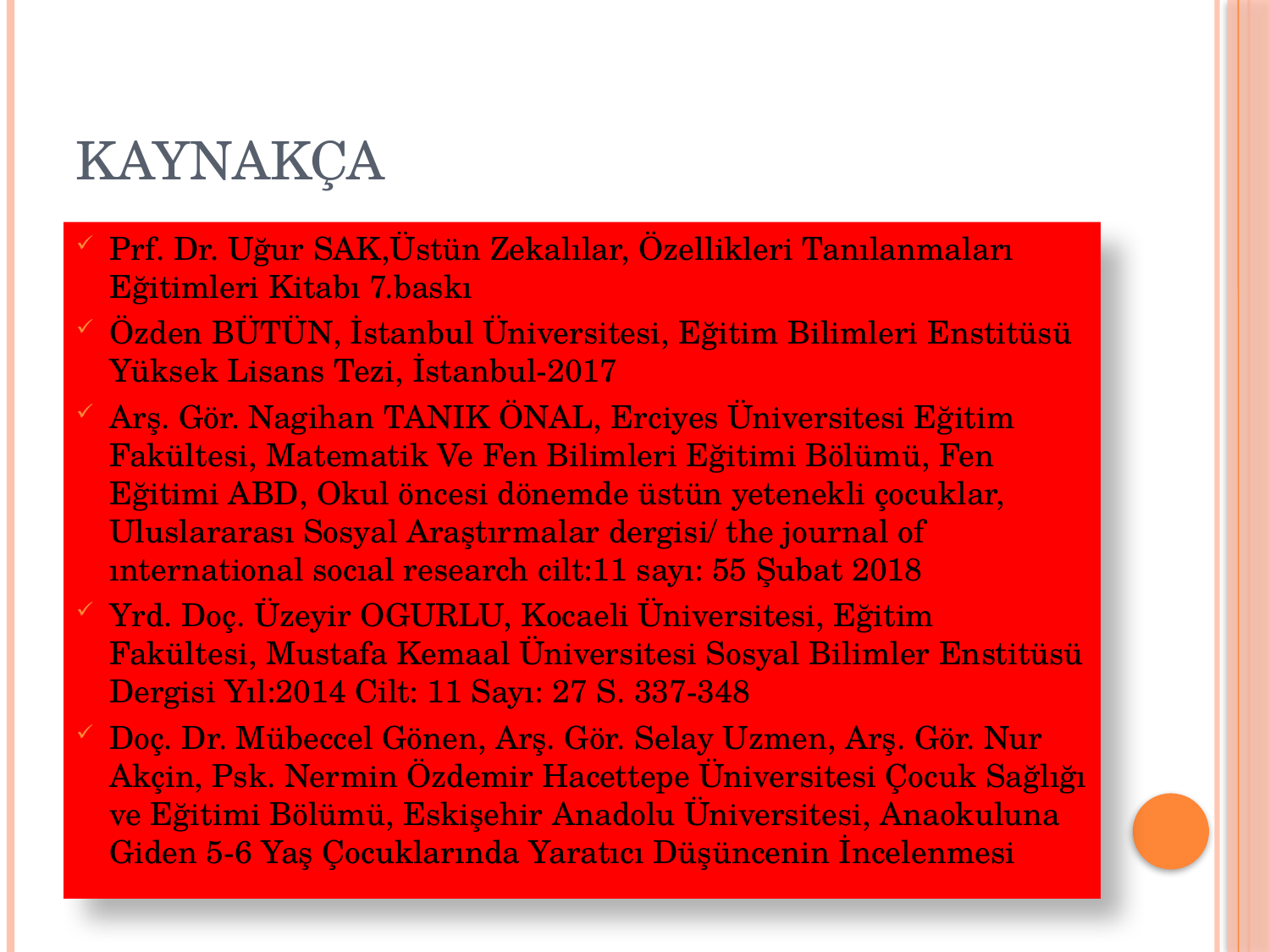

# Kaynakça
Prf. Dr. Uğur SAK,Üstün Zekalılar, Özellikleri Tanılanmaları Eğitimleri Kitabı 7.baskı
Özden BÜTÜN, İstanbul Üniversitesi, Eğitim Bilimleri Enstitüsü Yüksek Lisans Tezi, İstanbul-2017
Arş. Gör. Nagihan TANIK ÖNAL, Erciyes Üniversitesi Eğitim Fakültesi, Matematik Ve Fen Bilimleri Eğitimi Bölümü, Fen Eğitimi ABD, Okul öncesi dönemde üstün yetenekli çocuklar, Uluslararası Sosyal Araştırmalar dergisi/ the journal of ınternational socıal research cilt:11 sayı: 55 Şubat 2018
Yrd. Doç. Üzeyir OGURLU, Kocaeli Üniversitesi, Eğitim Fakültesi, Mustafa Kemaal Üniversitesi Sosyal Bilimler Enstitüsü Dergisi Yıl:2014 Cilt: 11 Sayı: 27 S. 337-348
Doç. Dr. Mübeccel Gönen, Arş. Gör. Selay Uzmen, Arş. Gör. Nur Akçin, Psk. Nermin Özdemir Hacettepe Üniversitesi Çocuk Sağlığı ve Eğitimi Bölümü, Eskişehir Anadolu Üniversitesi, Anaokuluna Giden 5-6 Yaş Çocuklarında Yaratıcı Düşüncenin İncelenmesi